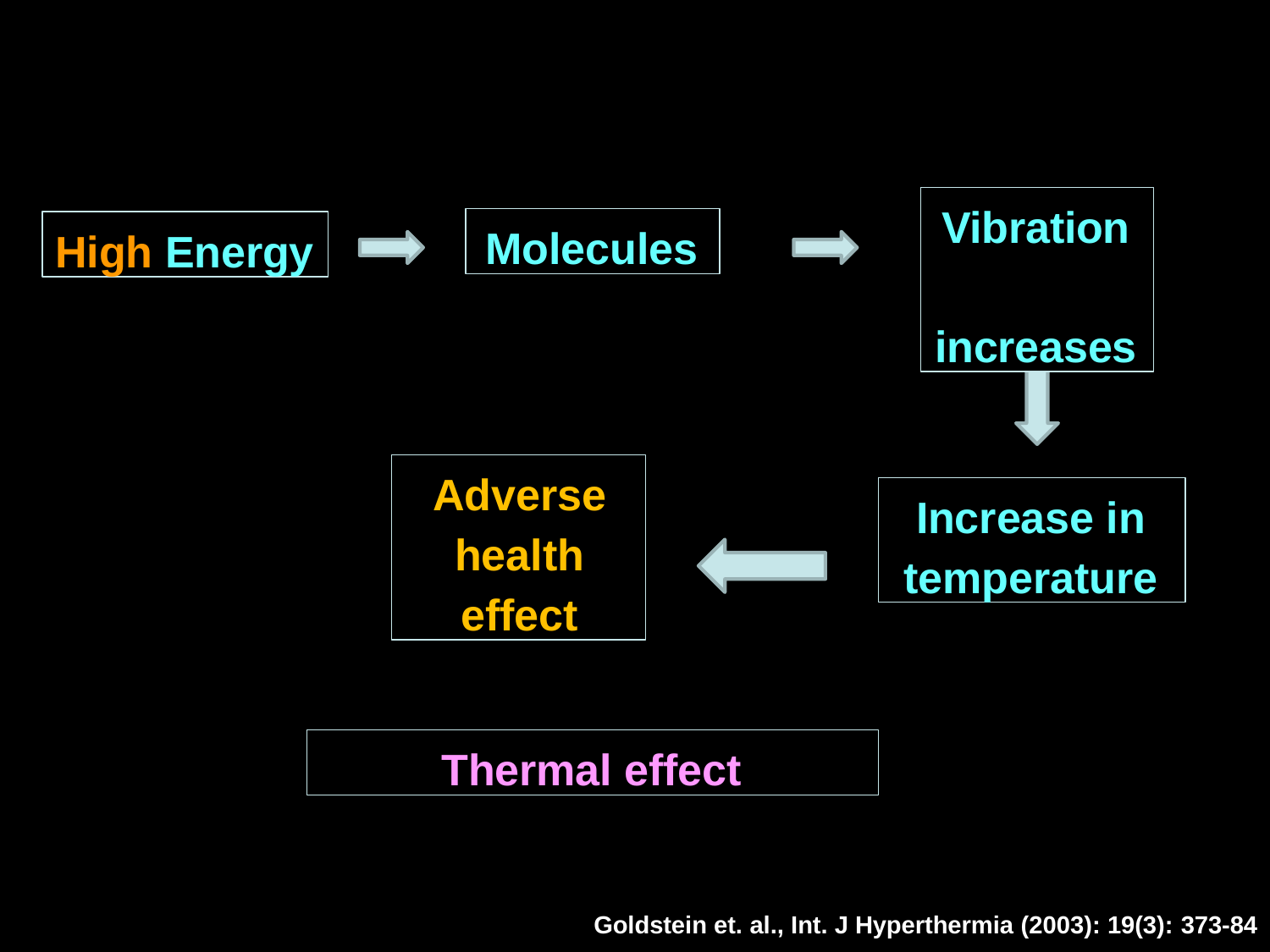

# Vibration  increases
Molecules
High Energy

Adverse  health  effect
Increase in  temperature

Thermal effect
Goldstein et. al., Int. J Hyperthermia (2003): 19(3): 373-84